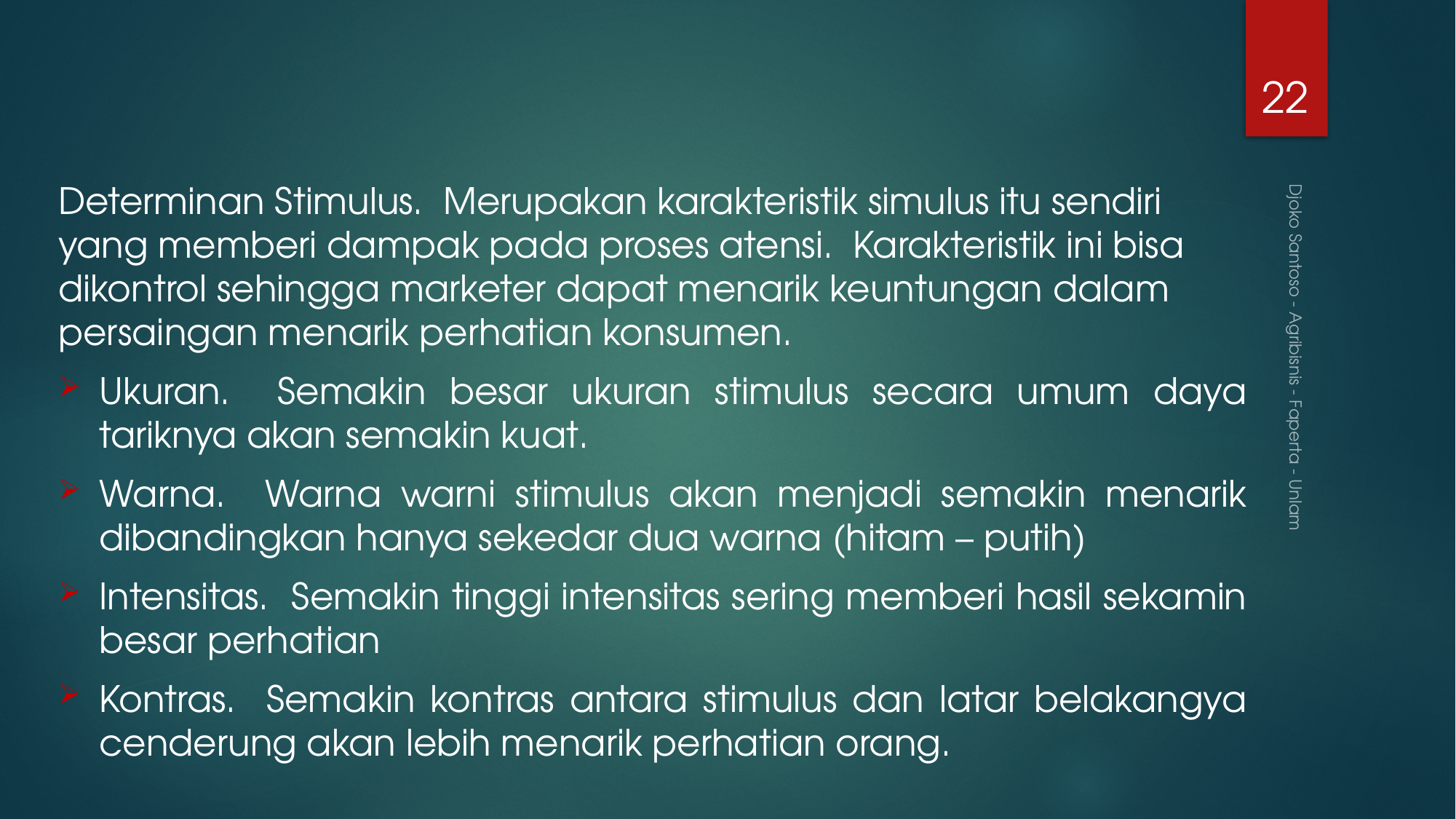

22
#
Determinan Stimulus.  Merupakan karakteristik simulus itu sendiri yang memberi dampak pada proses atensi.  Karakteristik ini bisa dikontrol sehingga marketer dapat menarik keuntungan dalam persaingan menarik perhatian konsumen.
Ukuran.  Semakin besar ukuran stimulus secara umum daya tariknya akan semakin kuat.
Warna.  Warna warni stimulus akan menjadi semakin menarik dibandingkan hanya sekedar dua warna (hitam – putih)
Intensitas.  Semakin tinggi intensitas sering memberi hasil sekamin besar perhatian
Kontras.  Semakin kontras antara stimulus dan latar belakangya cenderung akan lebih menarik perhatian orang.
Djoko Santoso - Agribisnis - Faperta - Unlam